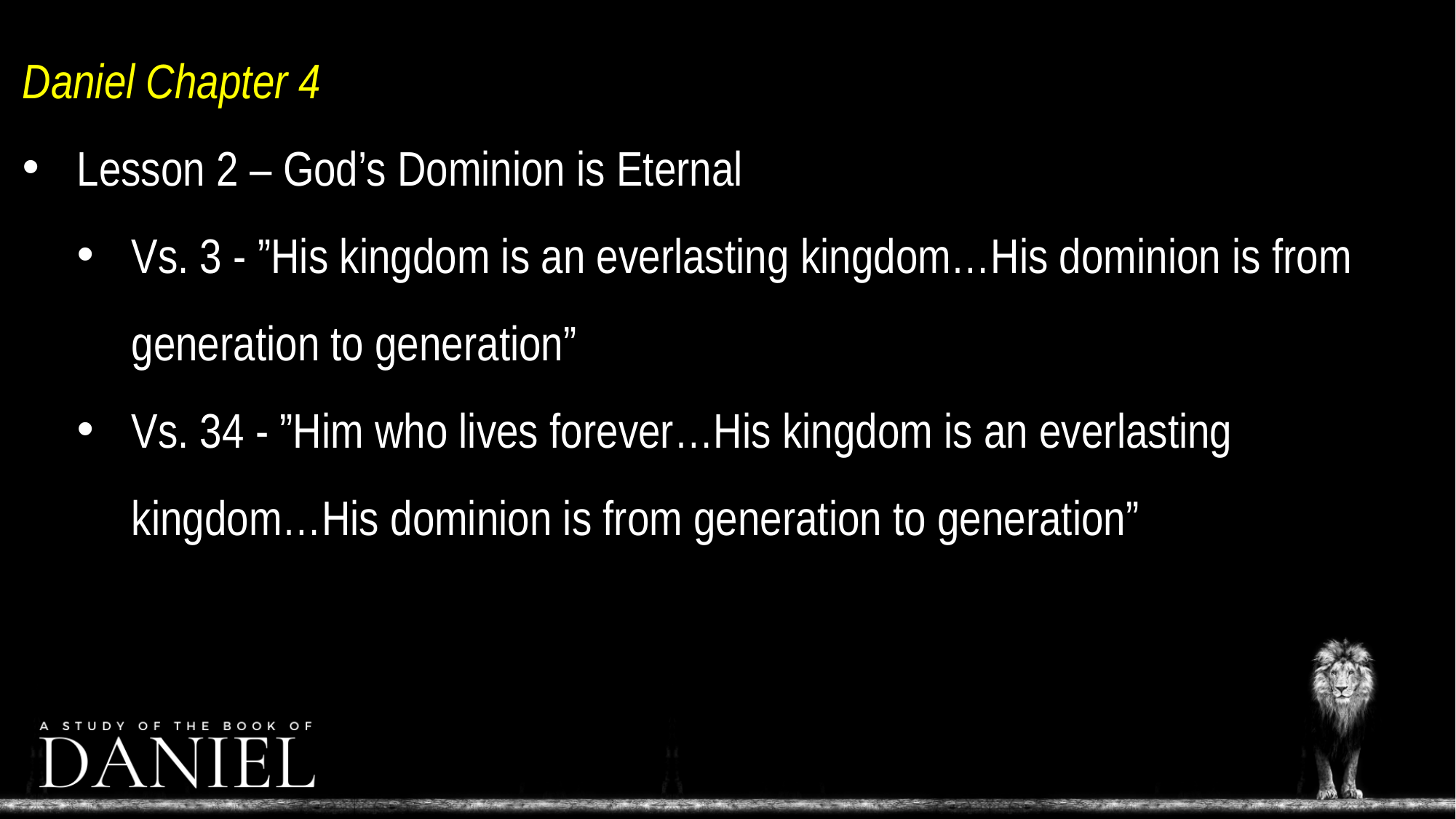

Daniel Chapter 4
Lesson 2 – God’s Dominion is Eternal
Vs. 3 - ”His kingdom is an everlasting kingdom…His dominion is from generation to generation”
Vs. 34 - ”Him who lives forever…His kingdom is an everlasting kingdom…His dominion is from generation to generation”